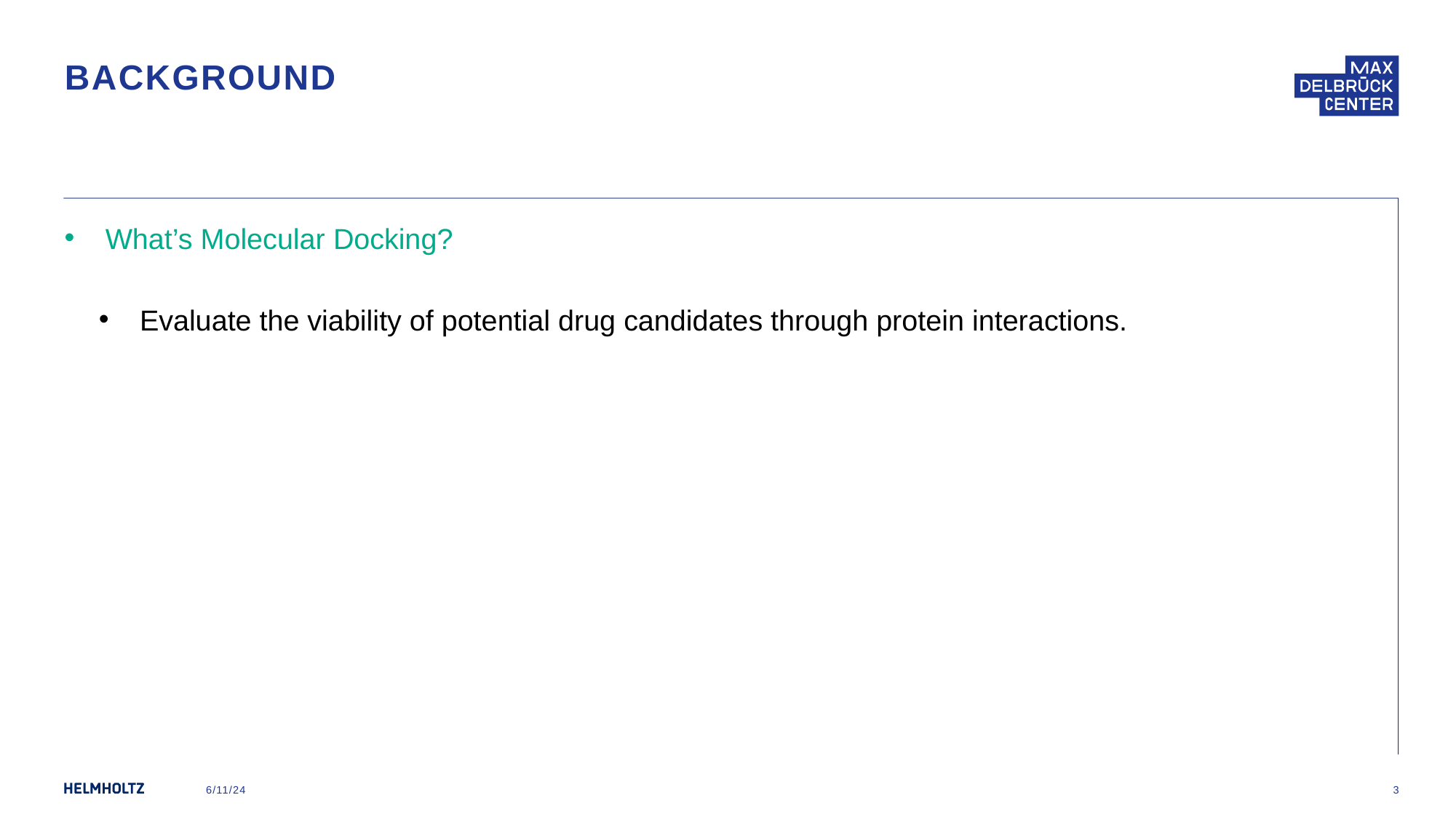

🧭
# BACKGROUND
What’s Molecular Docking?

Evaluate the viability of potential drug candidates through protein interactions.
6/11/24
3